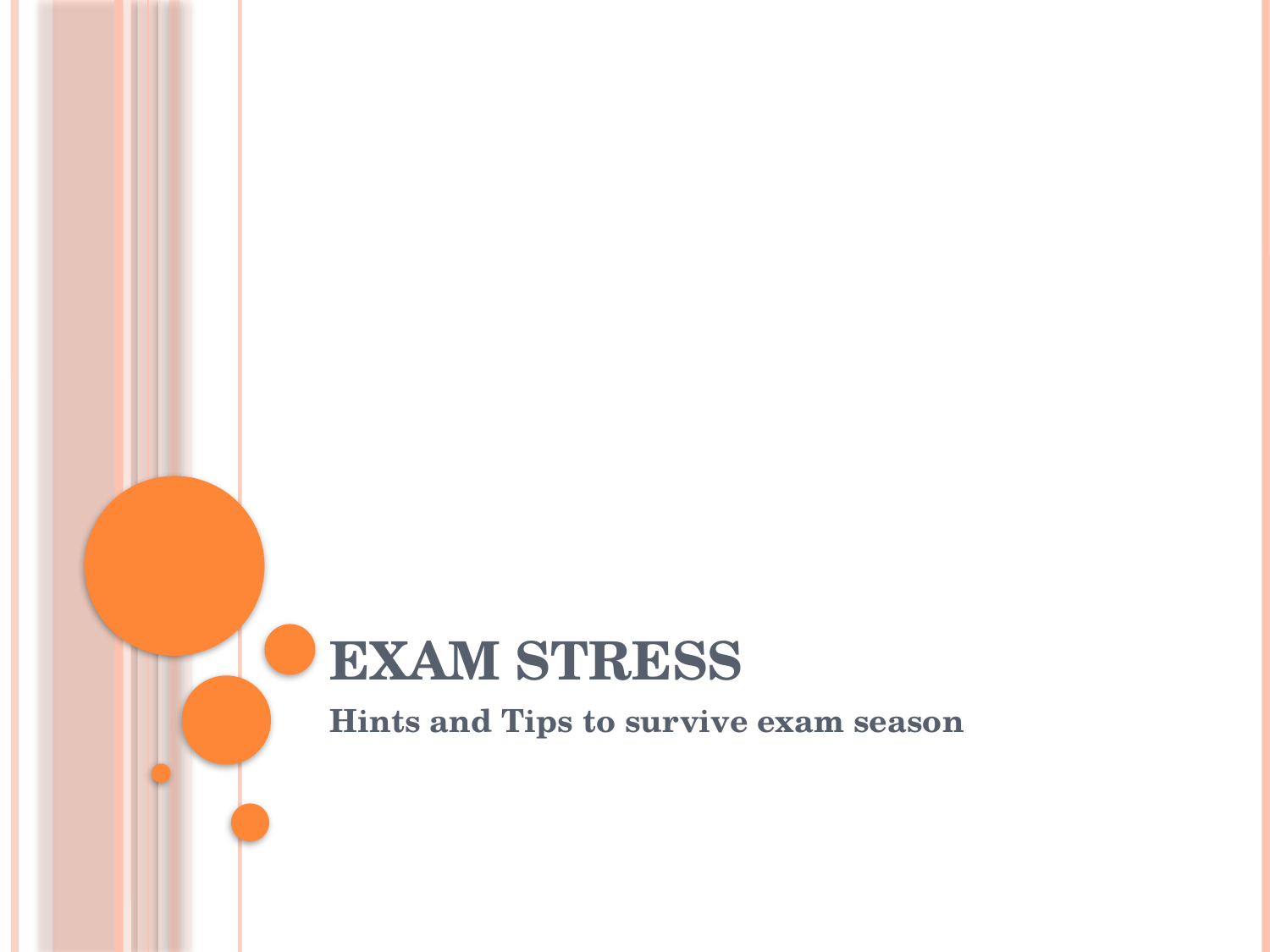

# Exam Stress
Hints and Tips to survive exam season